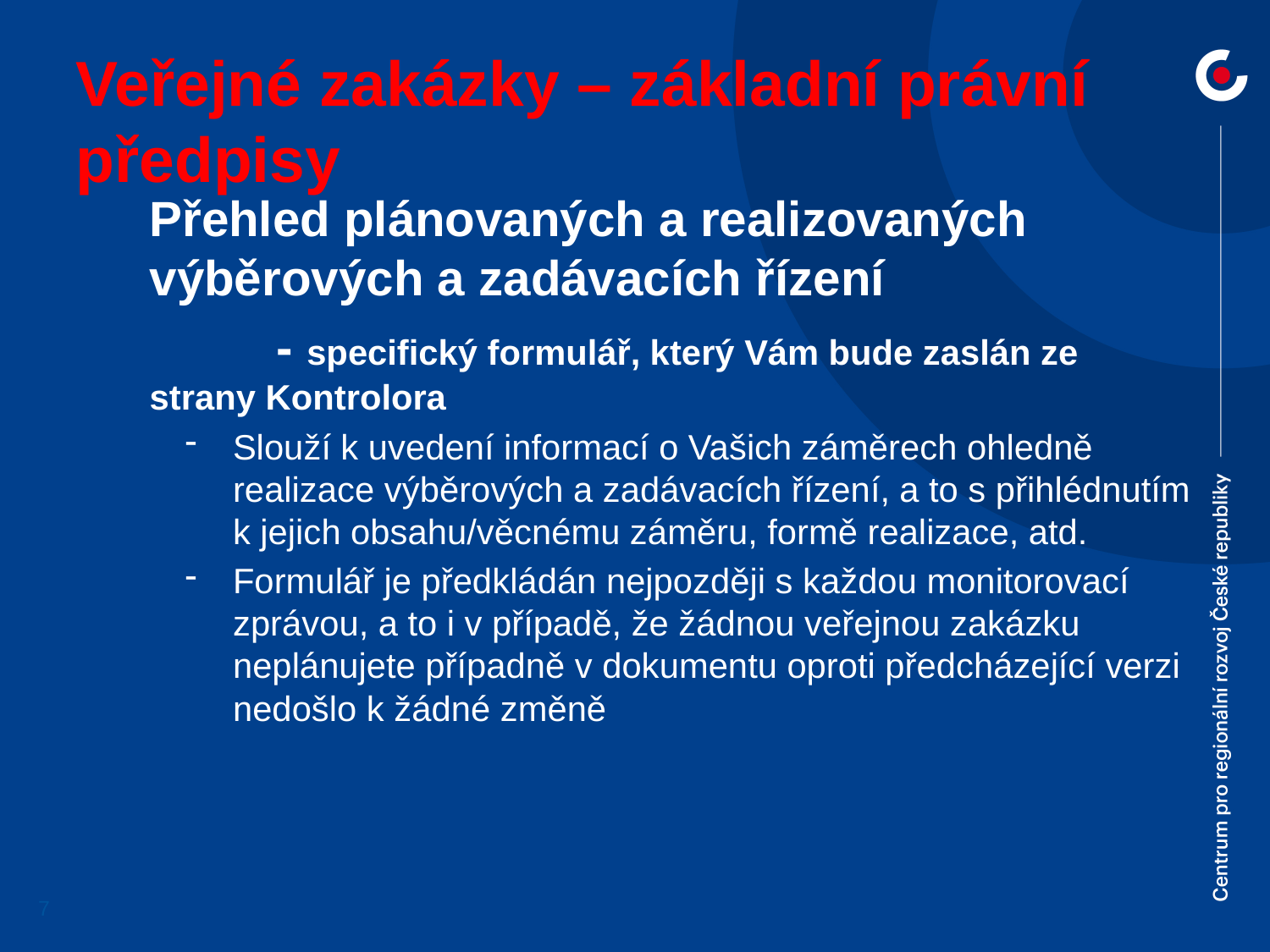

# Veřejné zakázky – základní právní předpisy
Přehled plánovaných a realizovaných výběrových a zadávacích řízení
	- specifický formulář, který Vám bude zaslán ze strany Kontrolora
Slouží k uvedení informací o Vašich záměrech ohledně realizace výběrových a zadávacích řízení, a to s přihlédnutím k jejich obsahu/věcnému záměru, formě realizace, atd.
Formulář je předkládán nejpozději s každou monitorovací zprávou, a to i v případě, že žádnou veřejnou zakázku neplánujete případně v dokumentu oproti předcházející verzi nedošlo k žádné změně
7